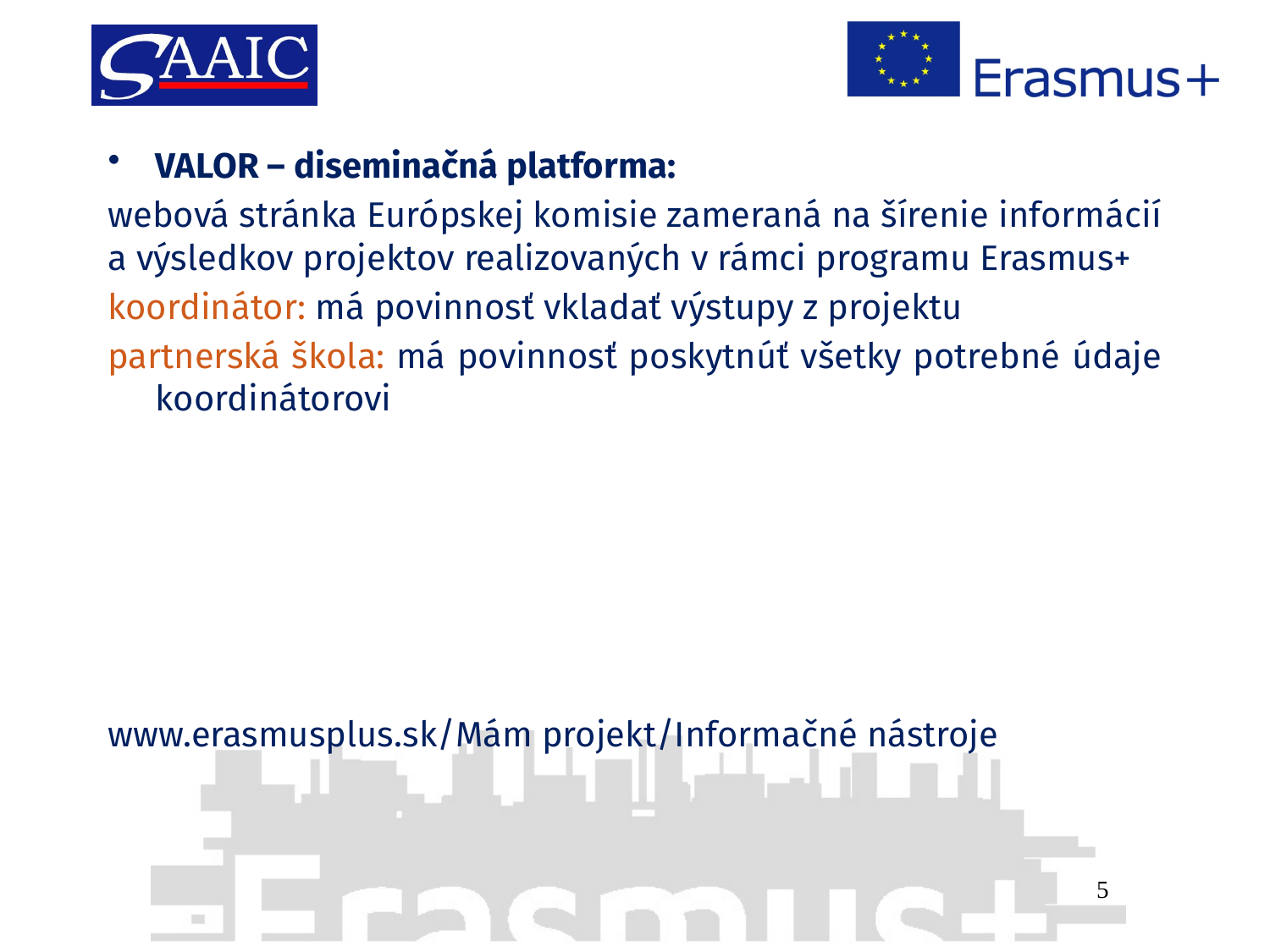

VALOR – diseminačná platforma:
webová stránka Európskej komisie zameraná na šírenie informácií a výsledkov projektov realizovaných v rámci programu Erasmus+
koordinátor: má povinnosť vkladať výstupy z projektu
partnerská škola: má povinnosť poskytnúť všetky potrebné údaje koordinátorovi

www.erasmusplus.sk/Mám projekt/Informačné nástroje
#
5